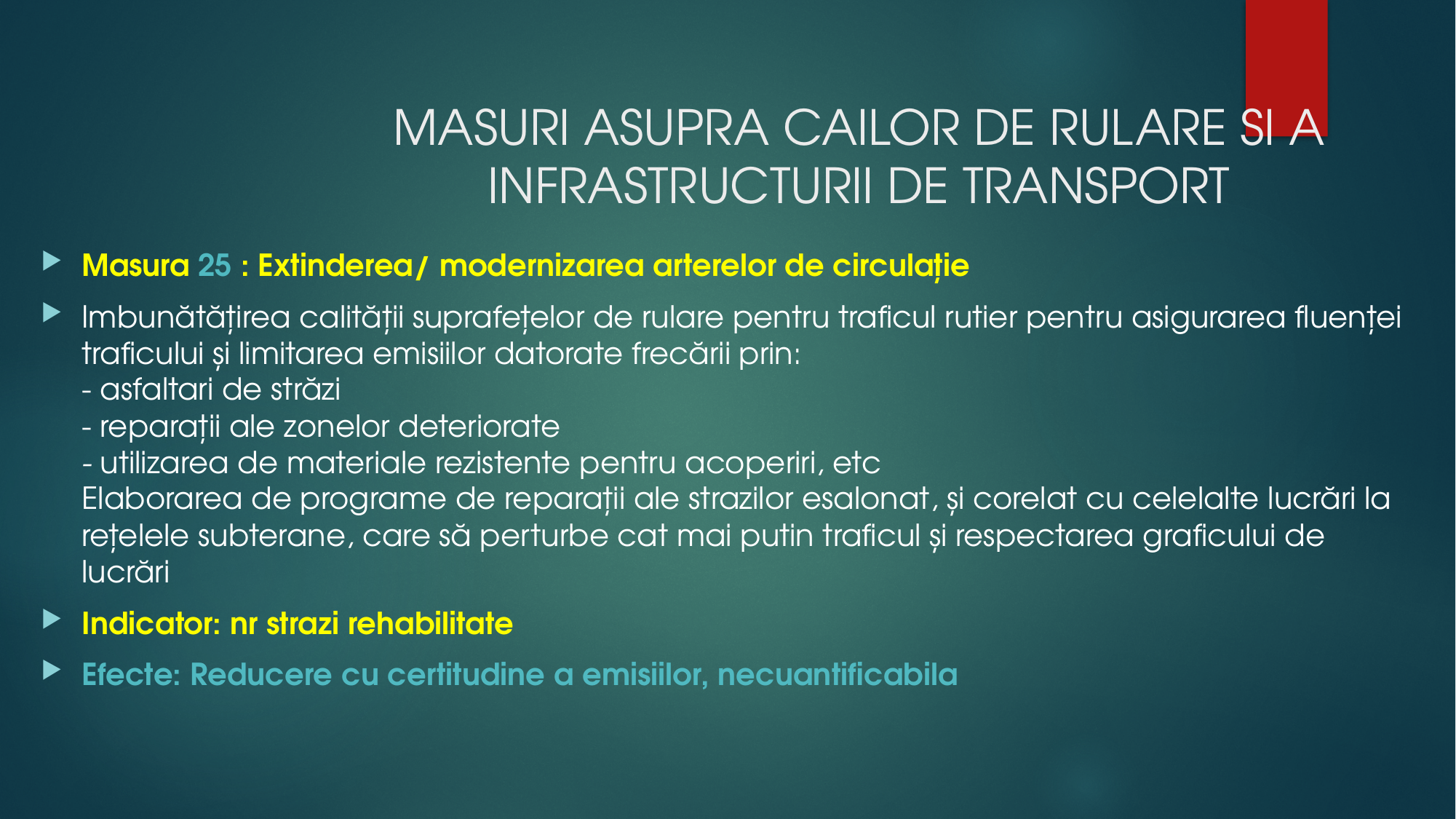

# MASURI ASUPRA CAILOR DE RULARE SI A INFRASTRUCTURII DE TRANSPORT
Masura 25 : Extinderea/ modernizarea arterelor de circulație
Imbunătățirea calității suprafețelor de rulare pentru traficul rutier pentru asigurarea fluenței traficului și limitarea emisiilor datorate frecării prin:
- asfaltari de străzi
- reparații ale zonelor deteriorate
- utilizarea de materiale rezistente pentru acoperiri, etc
Elaborarea de programe de reparații ale strazilor esalonat, și corelat cu celelalte lucrări la rețelele subterane, care să perturbe cat mai putin traficul și respectarea graficului de lucrări
Indicator: nr strazi rehabilitate
Efecte: Reducere cu certitudine a emisiilor, necuantificabila